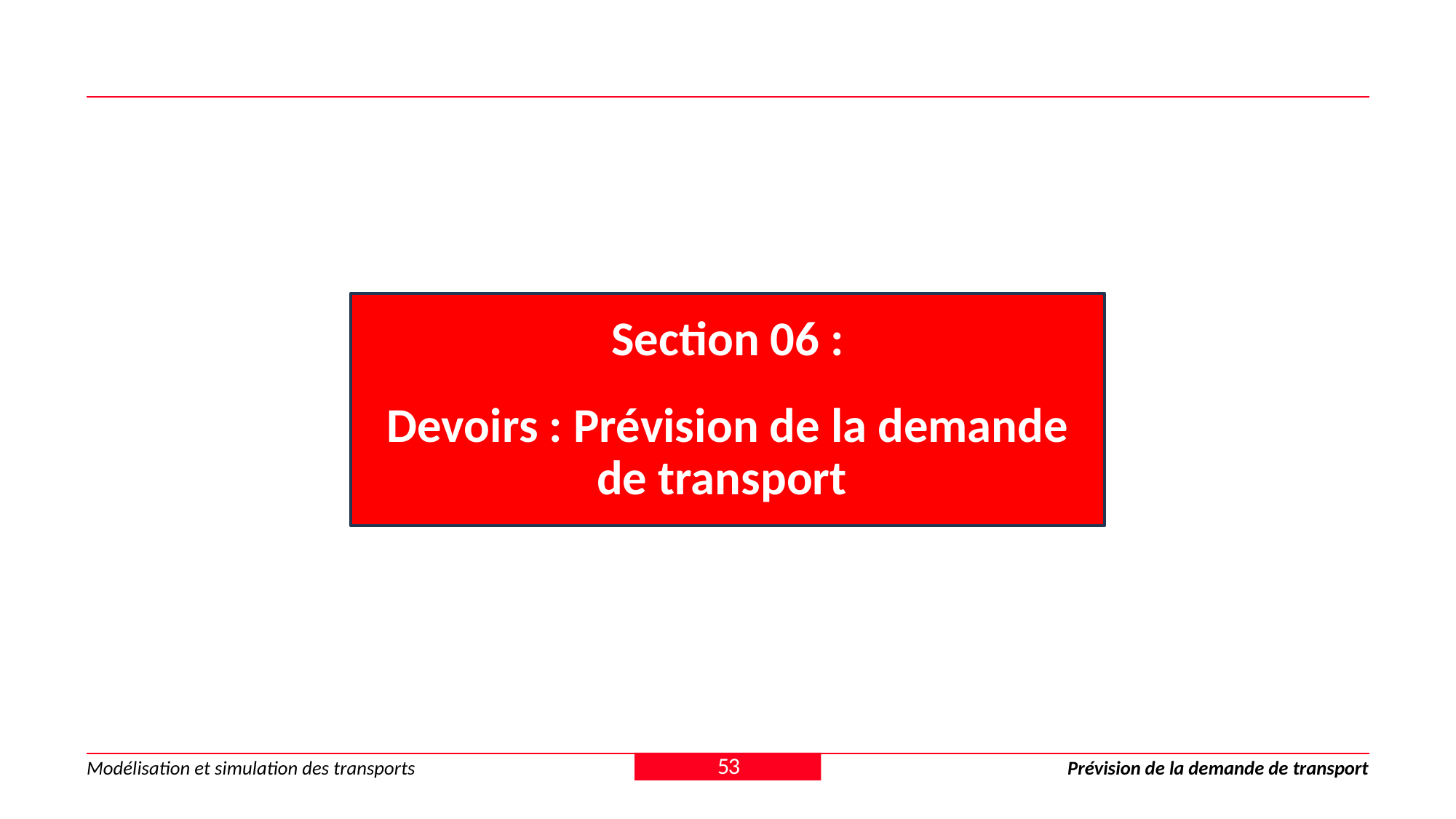

Section 06 :
Devoirs : Prévision de la demande de transport